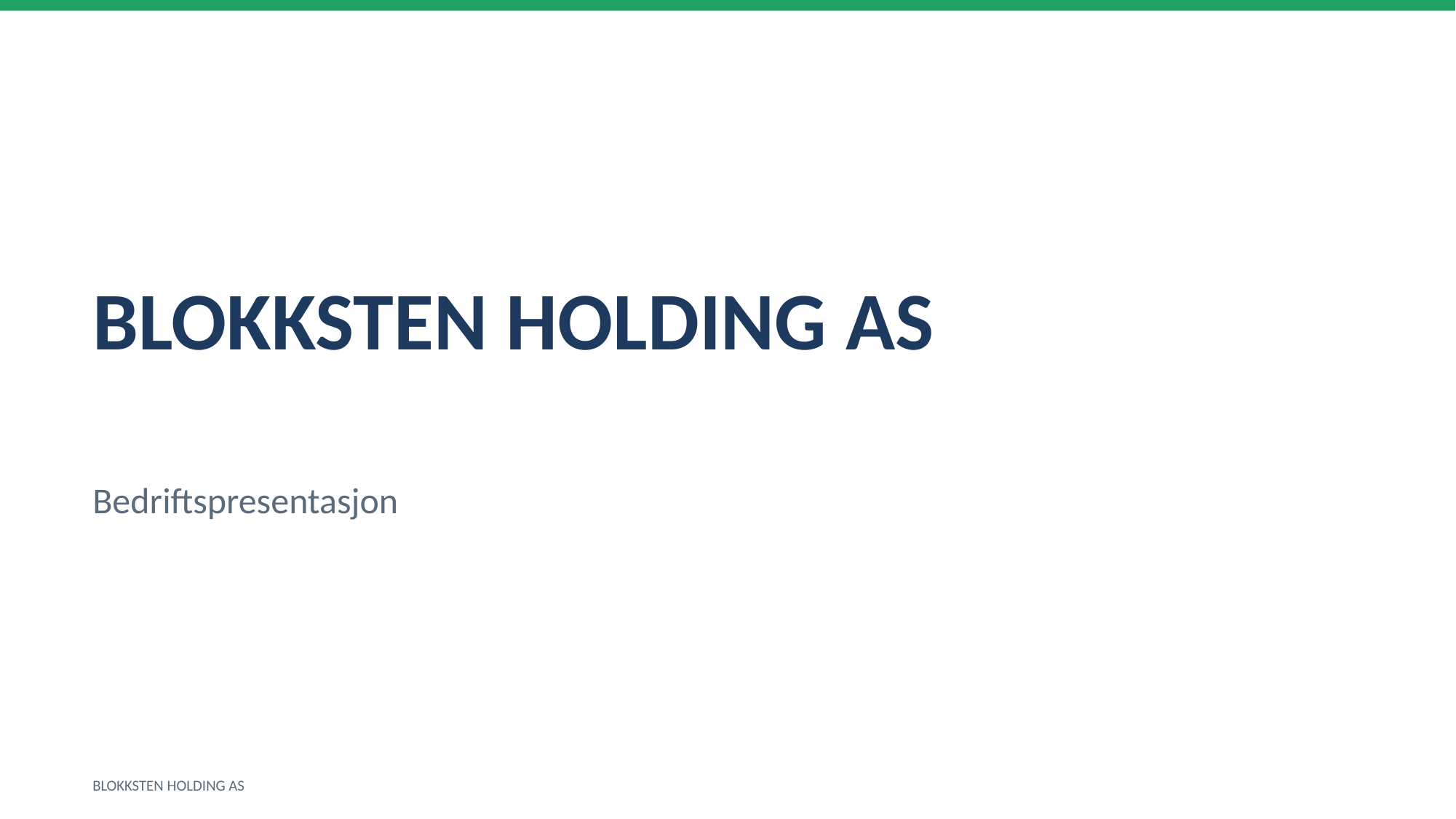

BLOKKSTEN HOLDING AS
Bedriftspresentasjon
BLOKKSTEN HOLDING AS